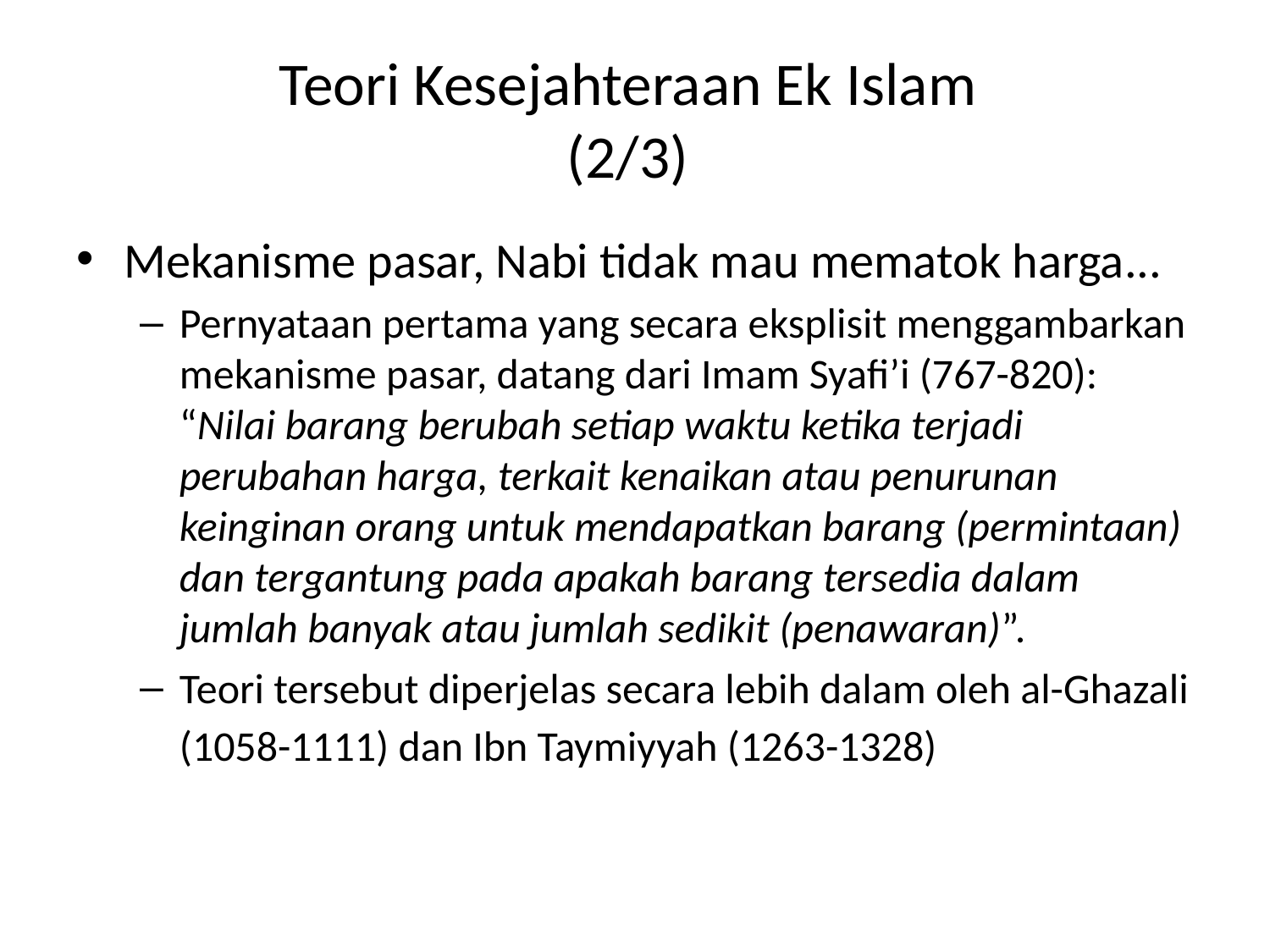

# Teori Kesejahteraan Ek Islam (2/3)
Mekanisme pasar, Nabi tidak mau mematok harga...
Pernyataan pertama yang secara eksplisit menggambarkan mekanisme pasar, datang dari Imam Syafi’i (767-820): “Nilai barang berubah setiap waktu ketika terjadi perubahan harga, terkait kenaikan atau penurunan keinginan orang untuk mendapatkan barang (permintaan) dan tergantung pada apakah barang tersedia dalam jumlah banyak atau jumlah sedikit (penawaran)”.
Teori tersebut diperjelas secara lebih dalam oleh al-Ghazali (1058-1111) dan Ibn Taymiyyah (1263-1328)